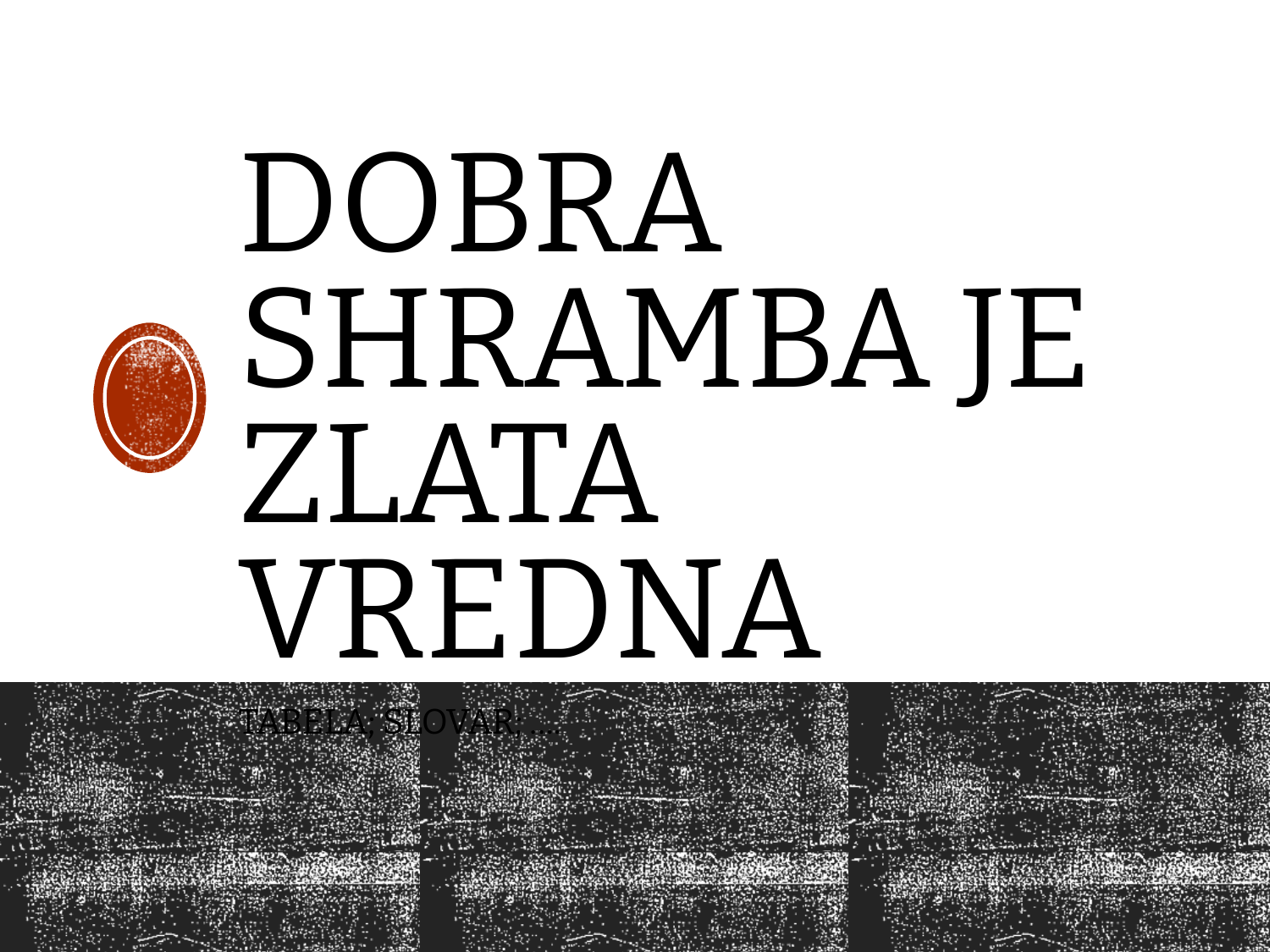

# Dobra shramba je zlata vredna
TABELA; SLOVAR; ….